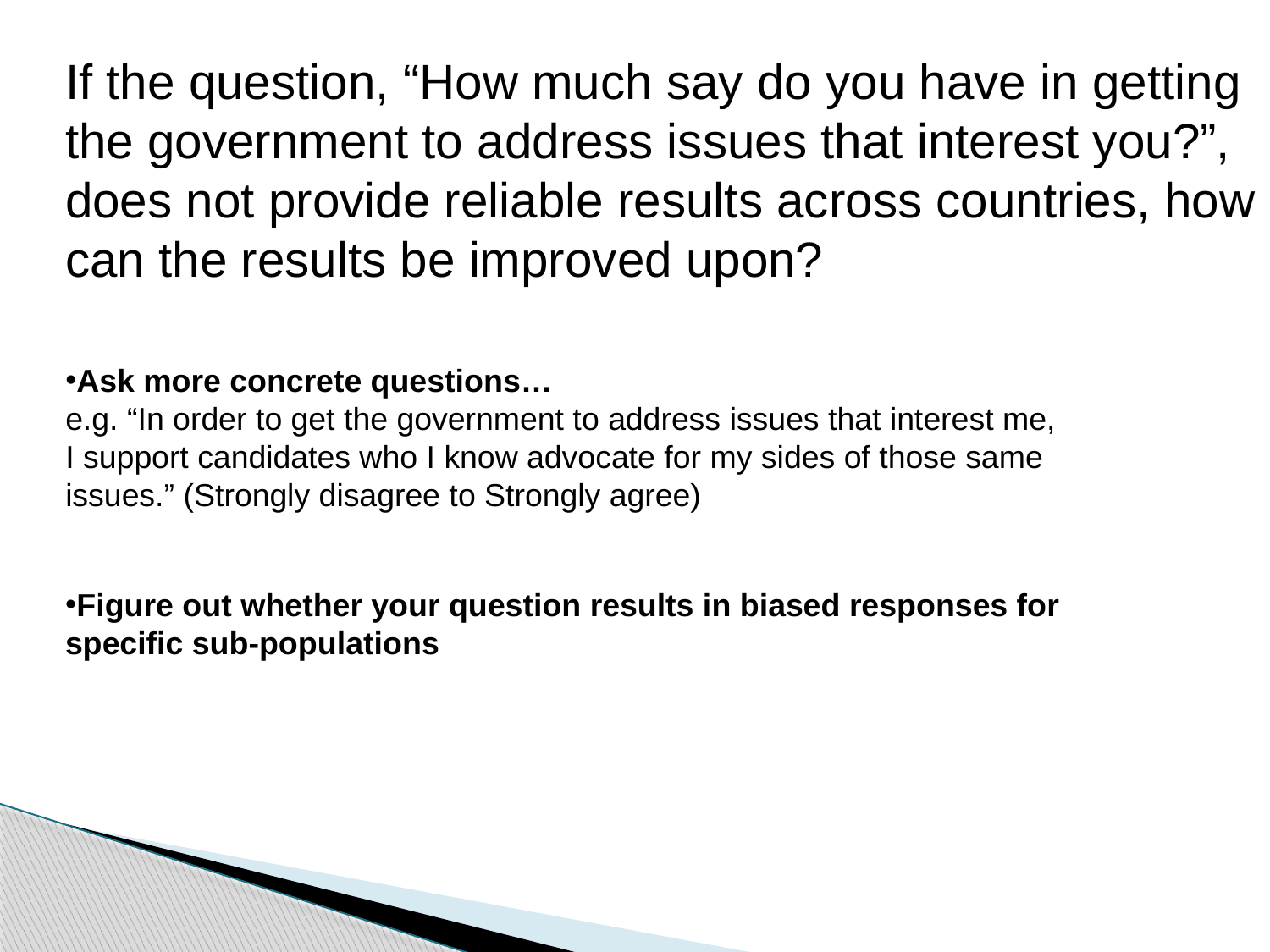

If the question, “How much say do you have in getting the government to address issues that interest you?”, does not provide reliable results across countries, how can the results be improved upon?

Ask more concrete questions…
e.g. “In order to get the government to address issues that interest me, I support candidates who I know advocate for my sides of those same issues.” (Strongly disagree to Strongly agree)

Figure out whether your question results in biased responses for specific sub-populations